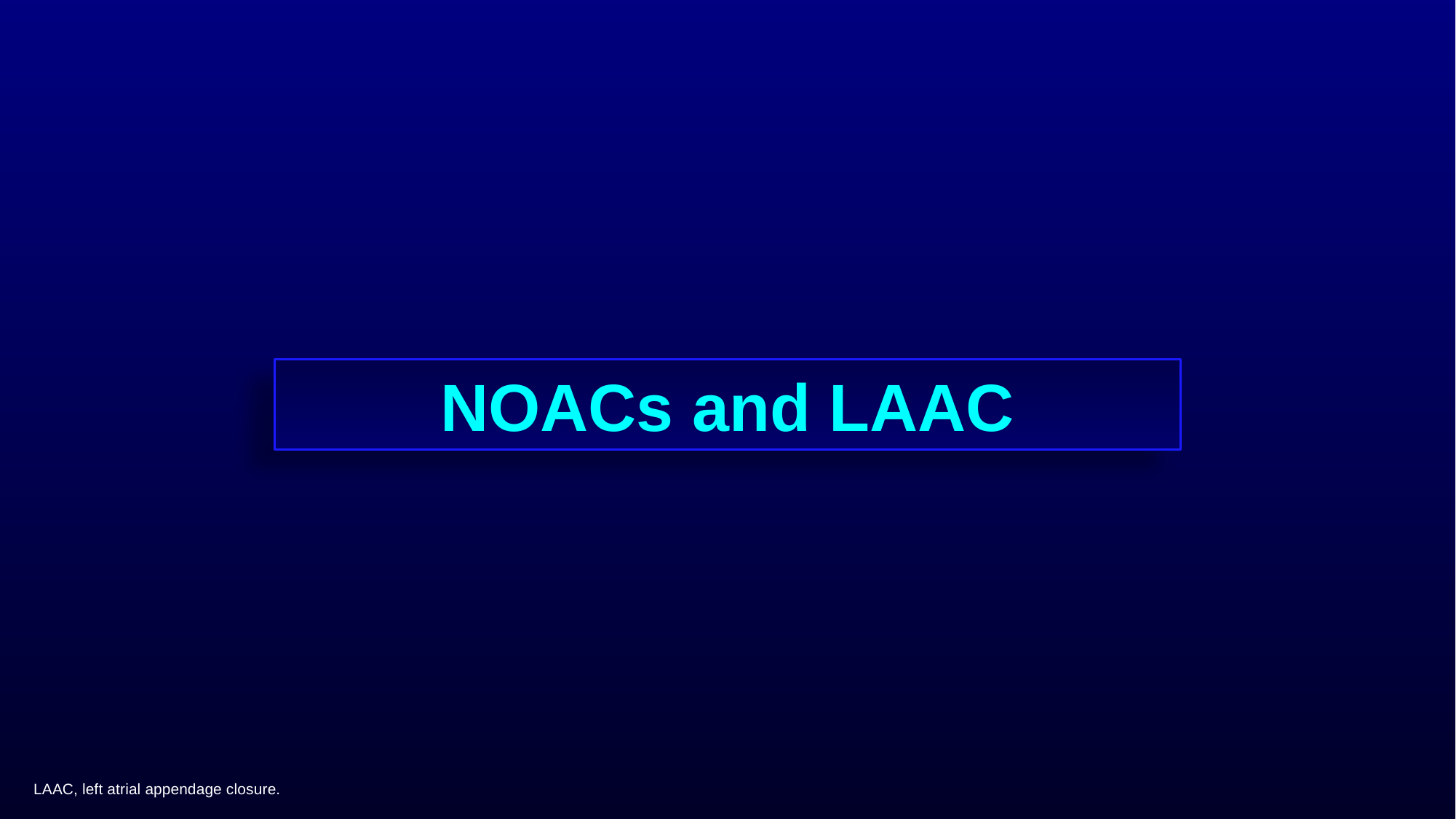

NOACs and LAAC
LAAC, left atrial appendage closure.